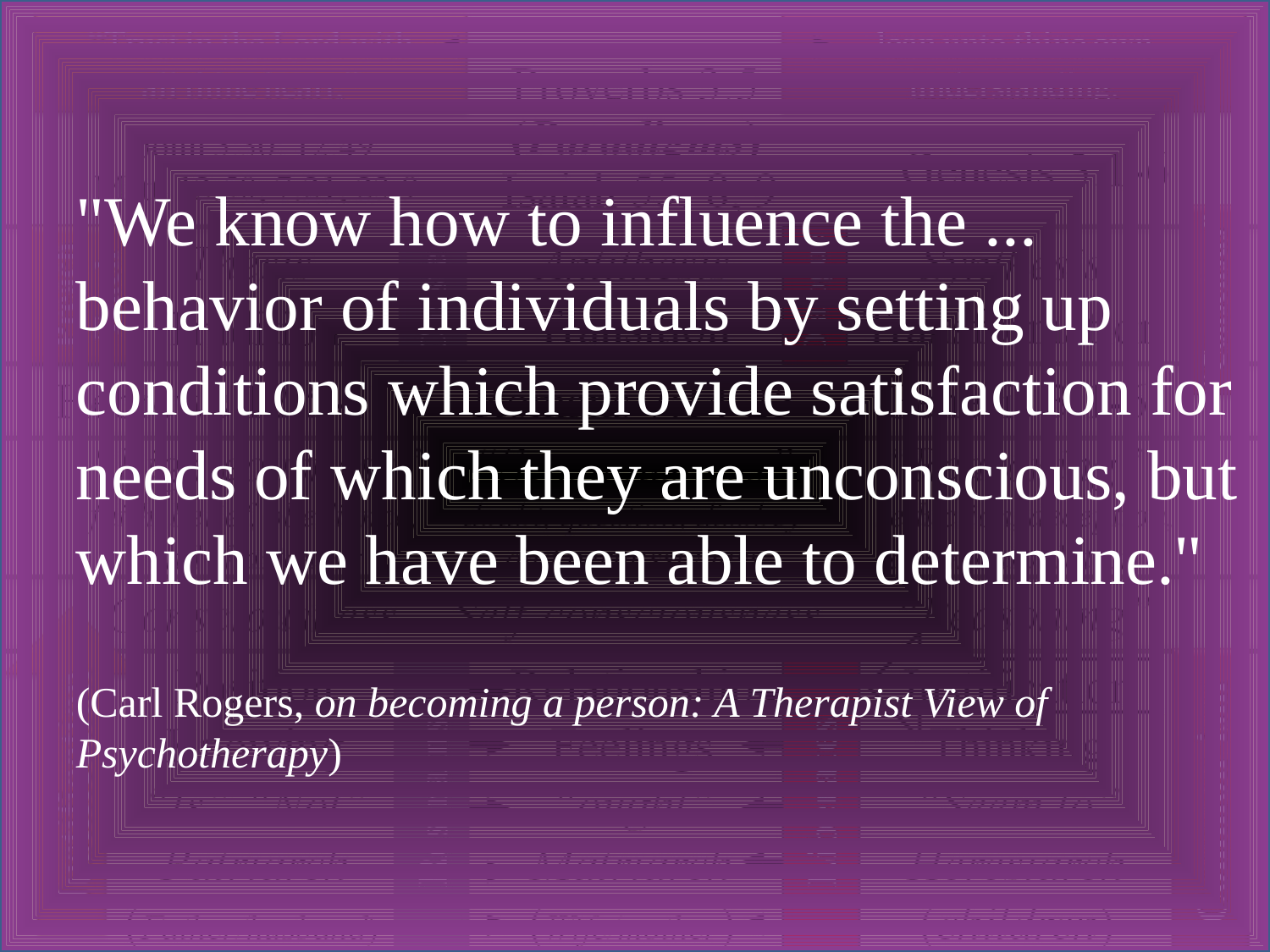

"We know how to influence the ... behavior of individuals by setting up conditions which provide satisfaction for needs of which they are unconscious, but which we have been able to determine."

(Carl Rogers, on becoming a person: A Therapist View of Psychotherapy)